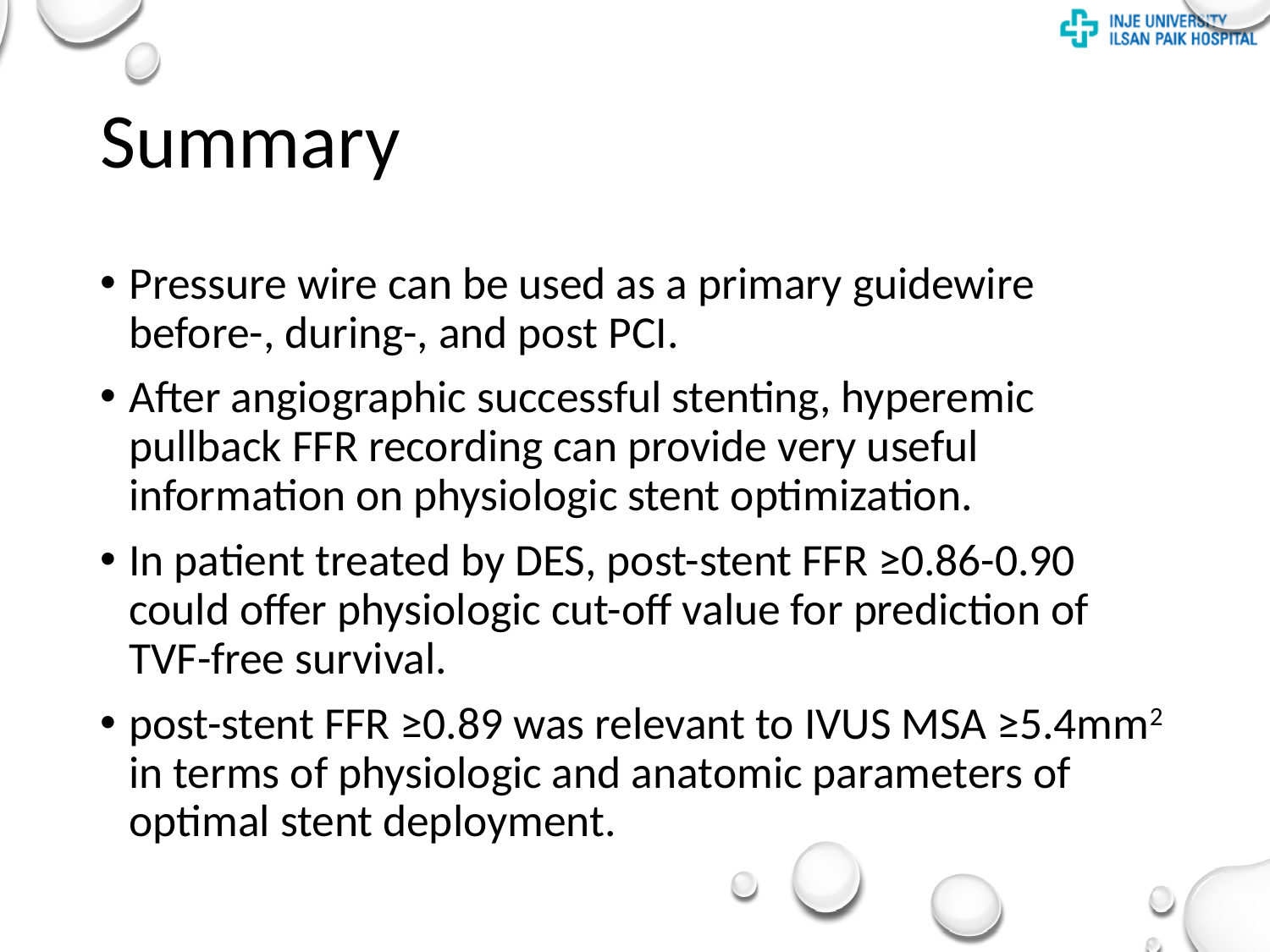

# Summary
Pressure wire can be used as a primary guidewire  before-, during-, and post PCI.
After angiographic successful stenting, hyperemic pullback FFR recording can provide very useful information on physiologic stent optimization.
In patient treated by DES, post-stent FFR ≥0.86-0.90 could offer physiologic cut-off value for prediction of TVF-free survival.
post-stent FFR ≥0.89 was relevant to IVUS MSA ≥5.4mm2 in terms of physiologic and anatomic parameters of optimal stent deployment.